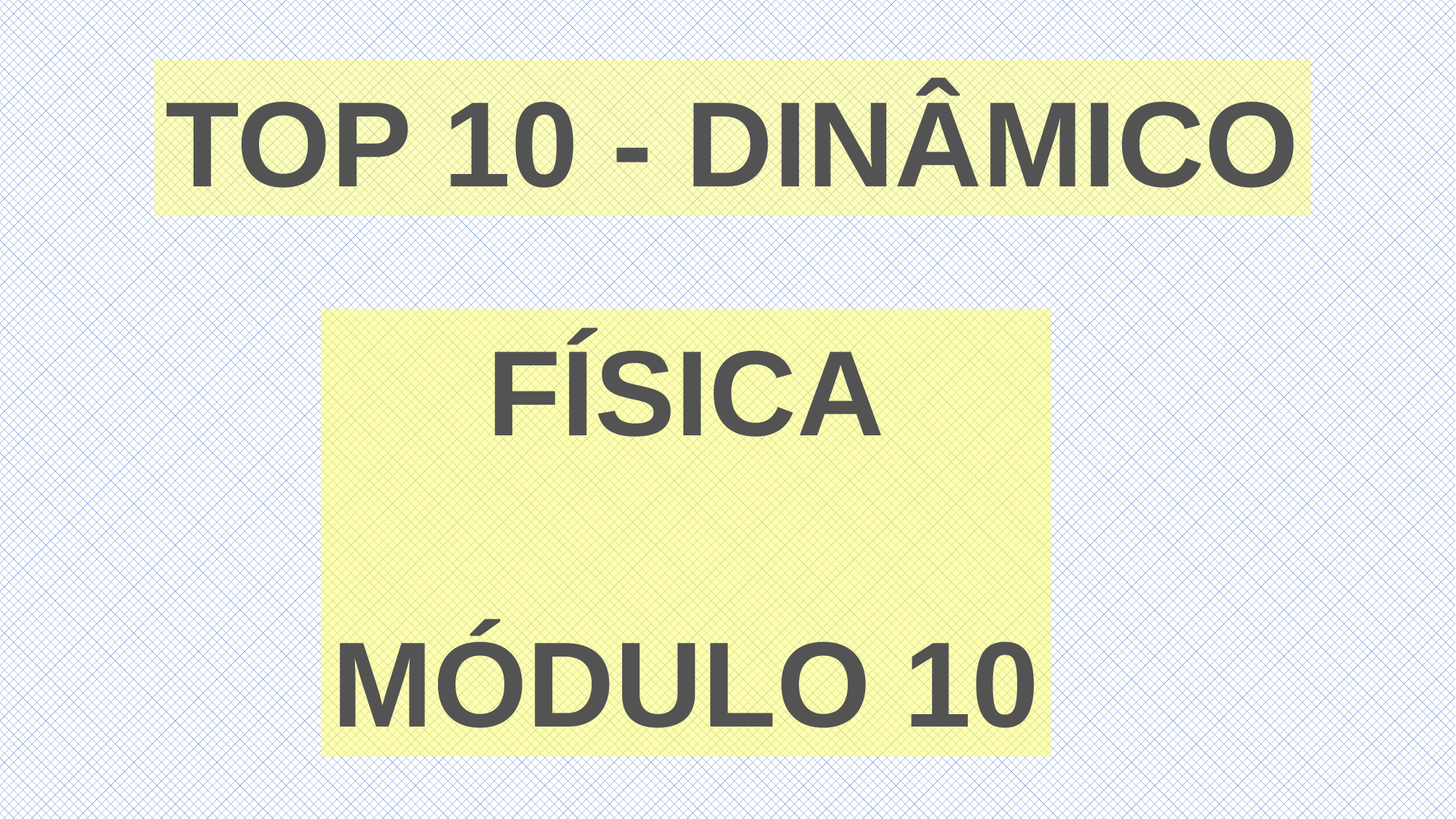

TOP 10 - DINÂMICO
#
FÍSICA

MÓDULO 10